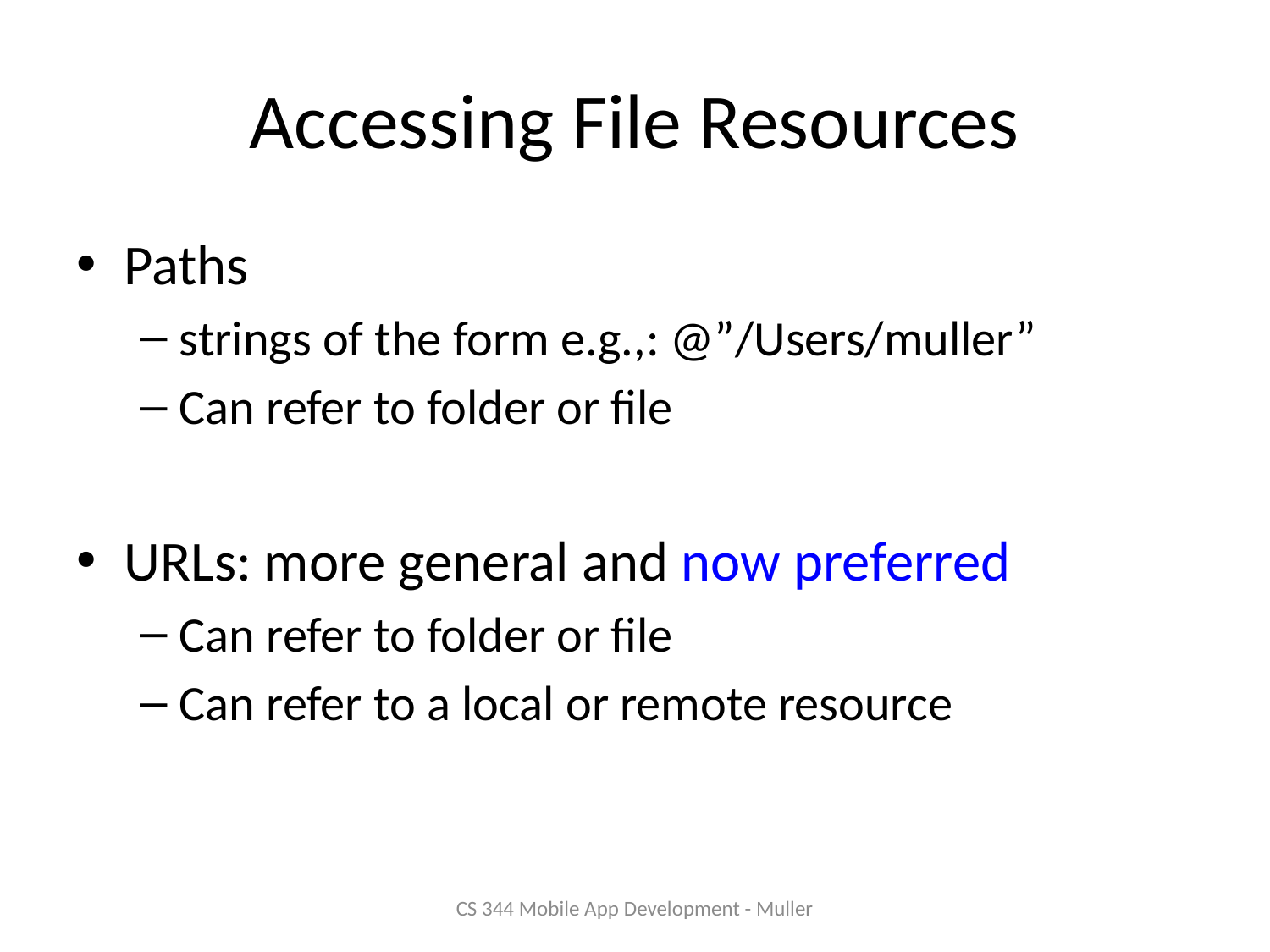

# Accessing File Resources
Paths
strings of the form e.g.,: @”/Users/muller”
Can refer to folder or file

URLs: more general and now preferred
Can refer to folder or file
Can refer to a local or remote resource
CS 344 Mobile App Development - Muller